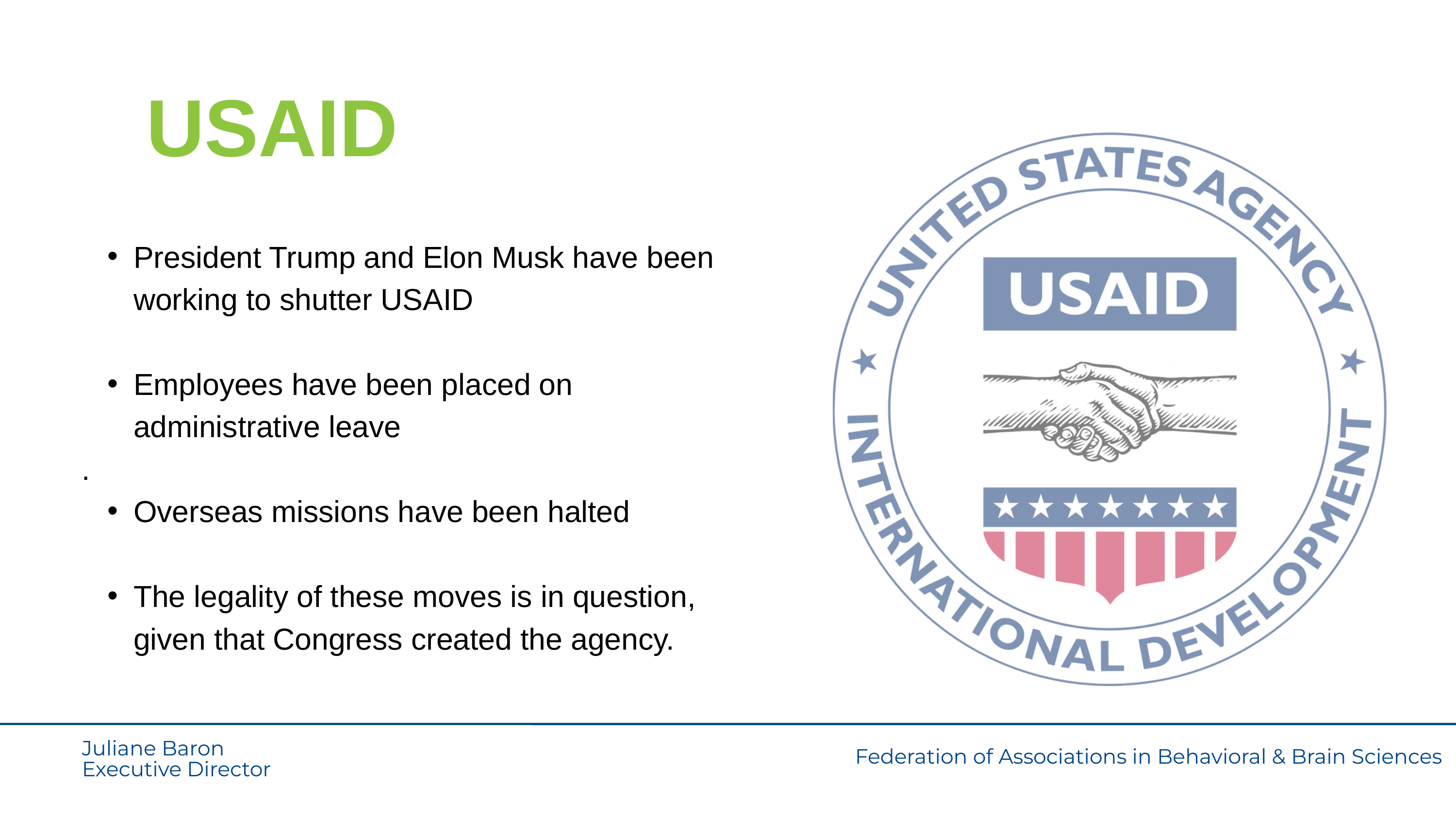

USAID

President Trump and Elon Musk have been working to shutter USAID

Employees have been placed on administrative leave
.
Overseas missions have been halted

The legality of these moves is in question, given that Congress created the agency.

Juliane Baron​
Executive Director​

Federation of Associations in Behavioral & Brain Sciences​